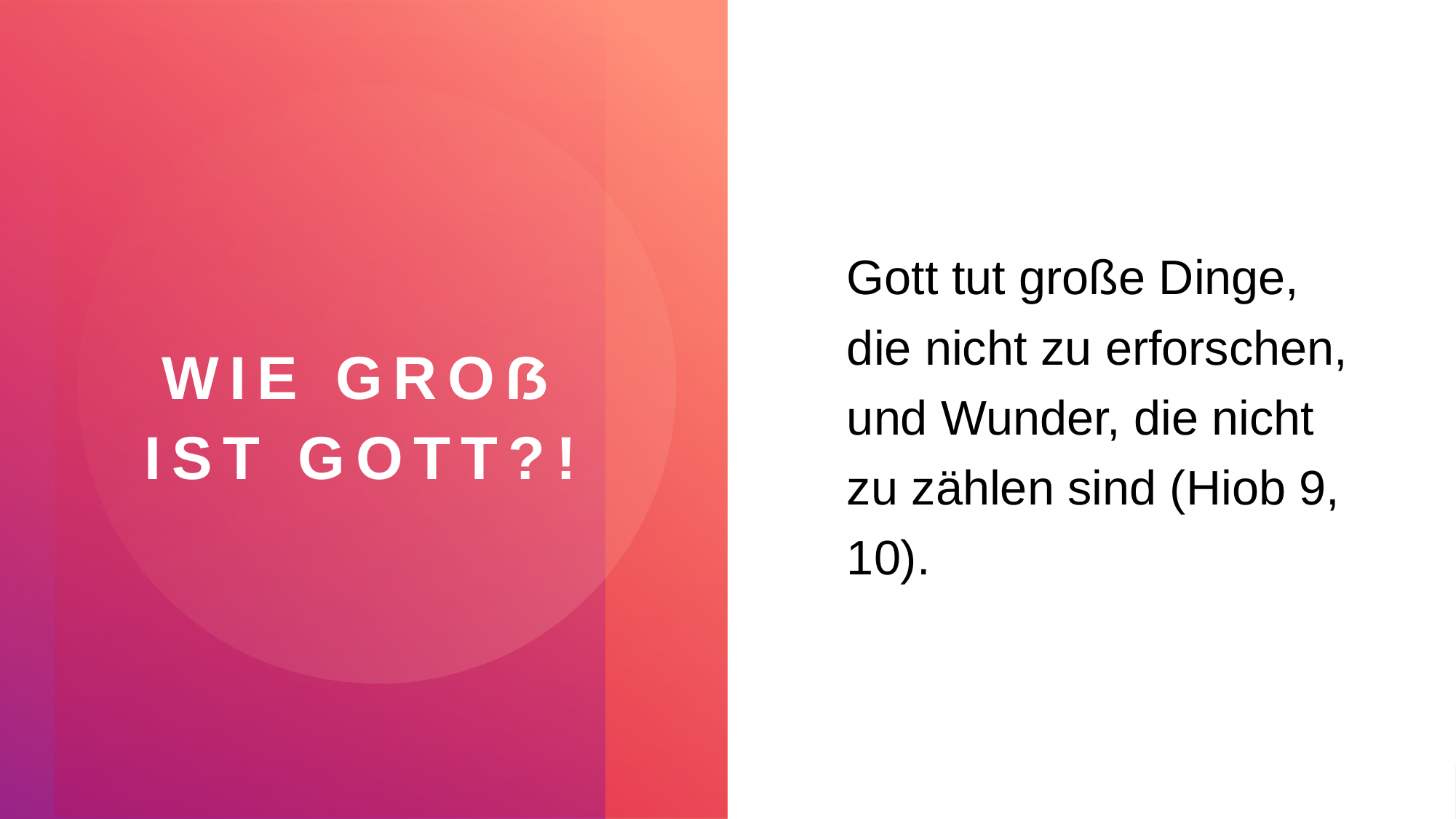

Gott tut große Dinge, die nicht zu erforschen, und Wunder, die nicht zu zählen sind (Hiob 9, 10).
# Wie groß ist Gott?!